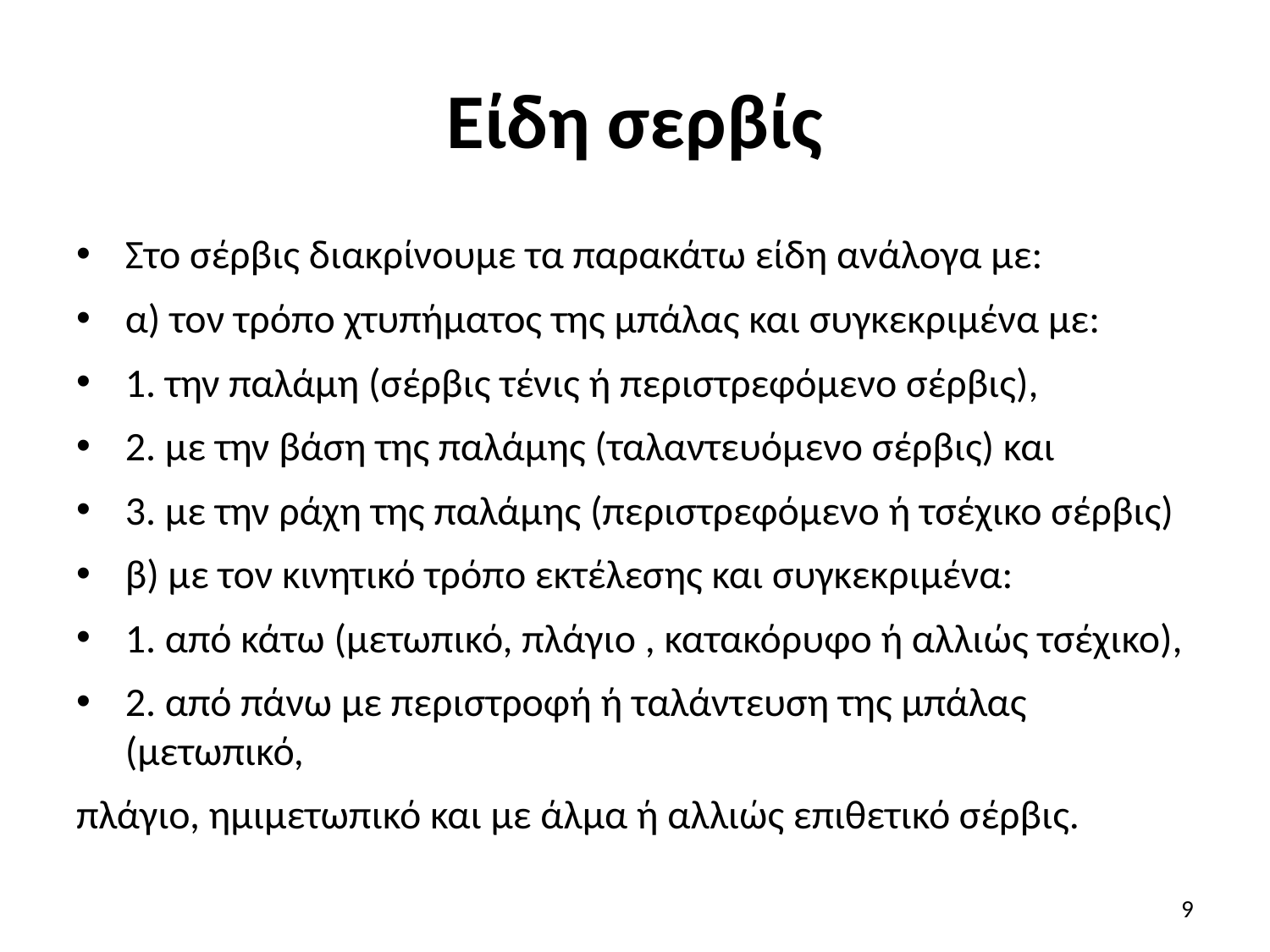

# Είδη σερβίς
Στο σέρβις διακρίνουμε τα παρακάτω είδη ανάλογα με:
α) τον τρόπο χτυπήματος της μπάλας και συγκεκριμένα με:
1. την παλάμη (σέρβις τένις ή περιστρεφόμενο σέρβις),
2. με την βάση της παλάμης (ταλαντευόμενο σέρβις) και
3. με την ράχη της παλάμης (περιστρεφόμενο ή τσέχικο σέρβις)
β) με τον κινητικό τρόπο εκτέλεσης και συγκεκριμένα:
1. από κάτω (μετωπικό, πλάγιο , κατακόρυφο ή αλλιώς τσέχικο),
2. από πάνω με περιστροφή ή ταλάντευση της μπάλας (μετωπικό,
πλάγιο, ημιμετωπικό και με άλμα ή αλλιώς επιθετικό σέρβις.

9